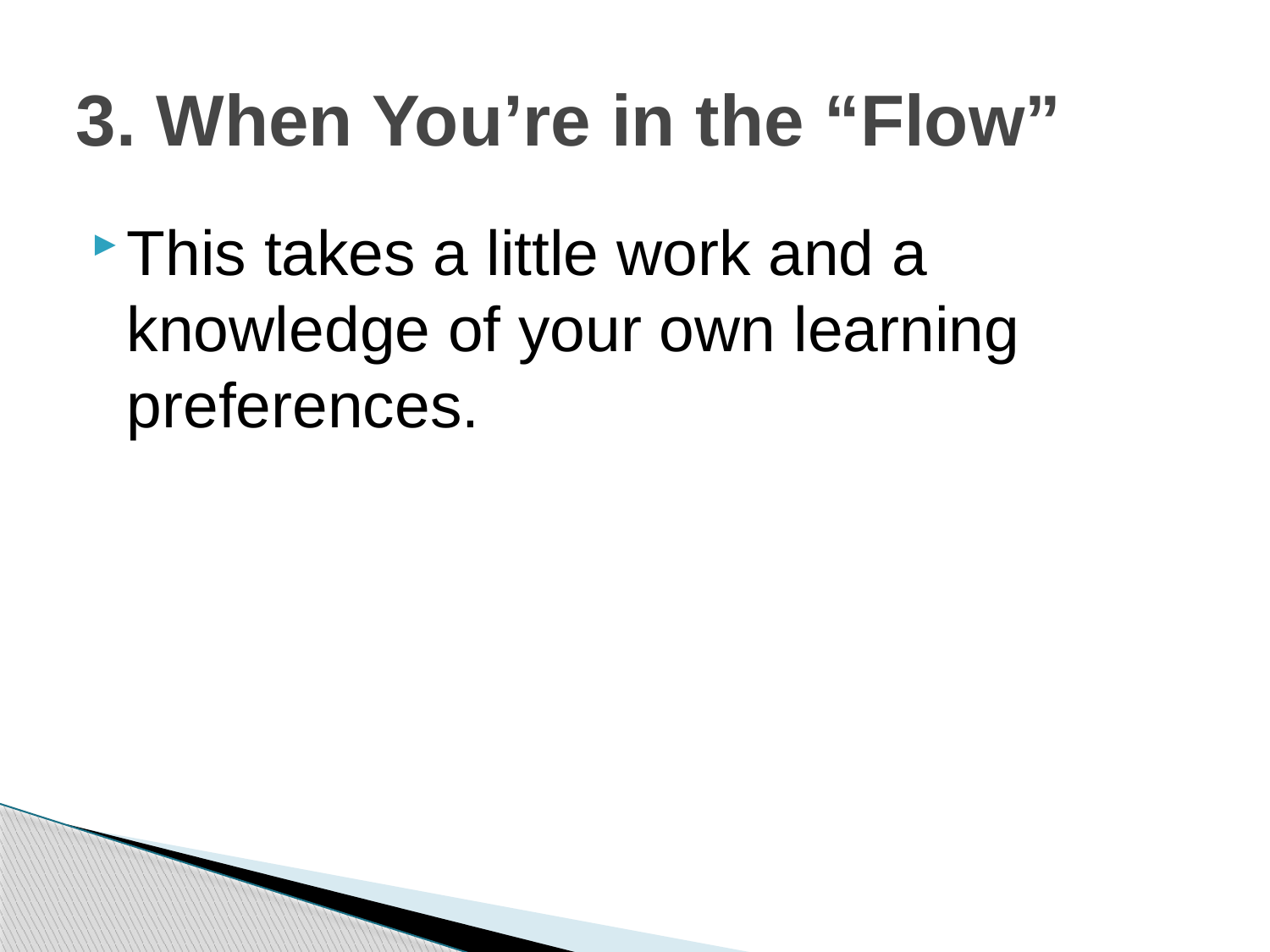

# 3. When You’re in the “Flow”
This takes a little work and a knowledge of your own learning preferences.